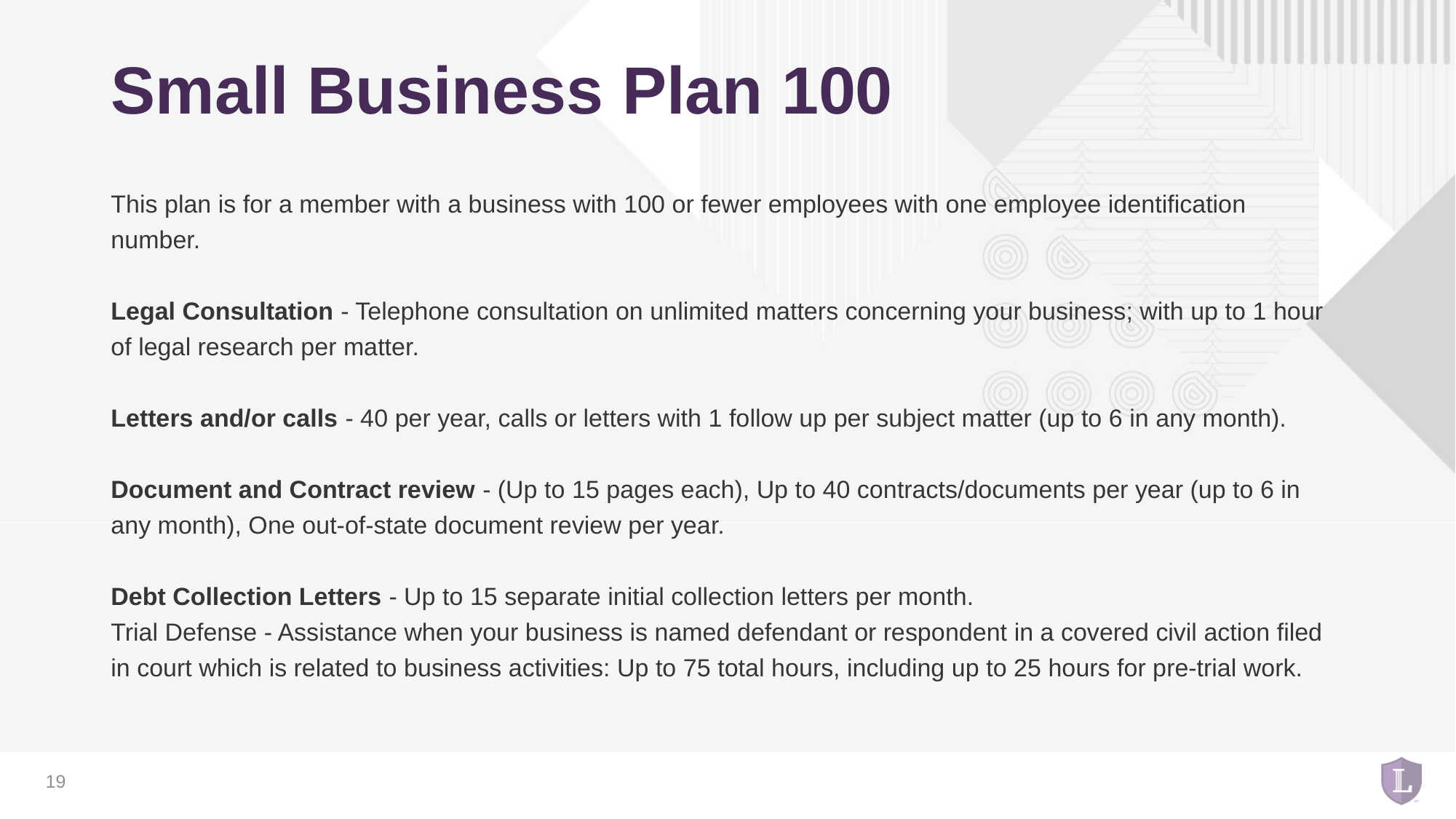

# Small Business Plan 100
This plan is for a member with a business with 100 or fewer employees with one employee identification number.

Legal Consultation - Telephone consultation on unlimited matters concerning your business; with up to 1 hour of legal research per matter.

Letters and/or calls - 40 per year, calls or letters with 1 follow up per subject matter (up to 6 in any month).

Document and Contract review - (Up to 15 pages each), Up to 40 contracts/documents per year (up to 6 in any month), One out-of-state document review per year.

Debt Collection Letters - Up to 15 separate initial collection letters per month.
Trial Defense - Assistance when your business is named defendant or respondent in a covered civil action filed in court which is related to business activities: Up to 75 total hours, including up to 25 hours for pre-trial work.

19